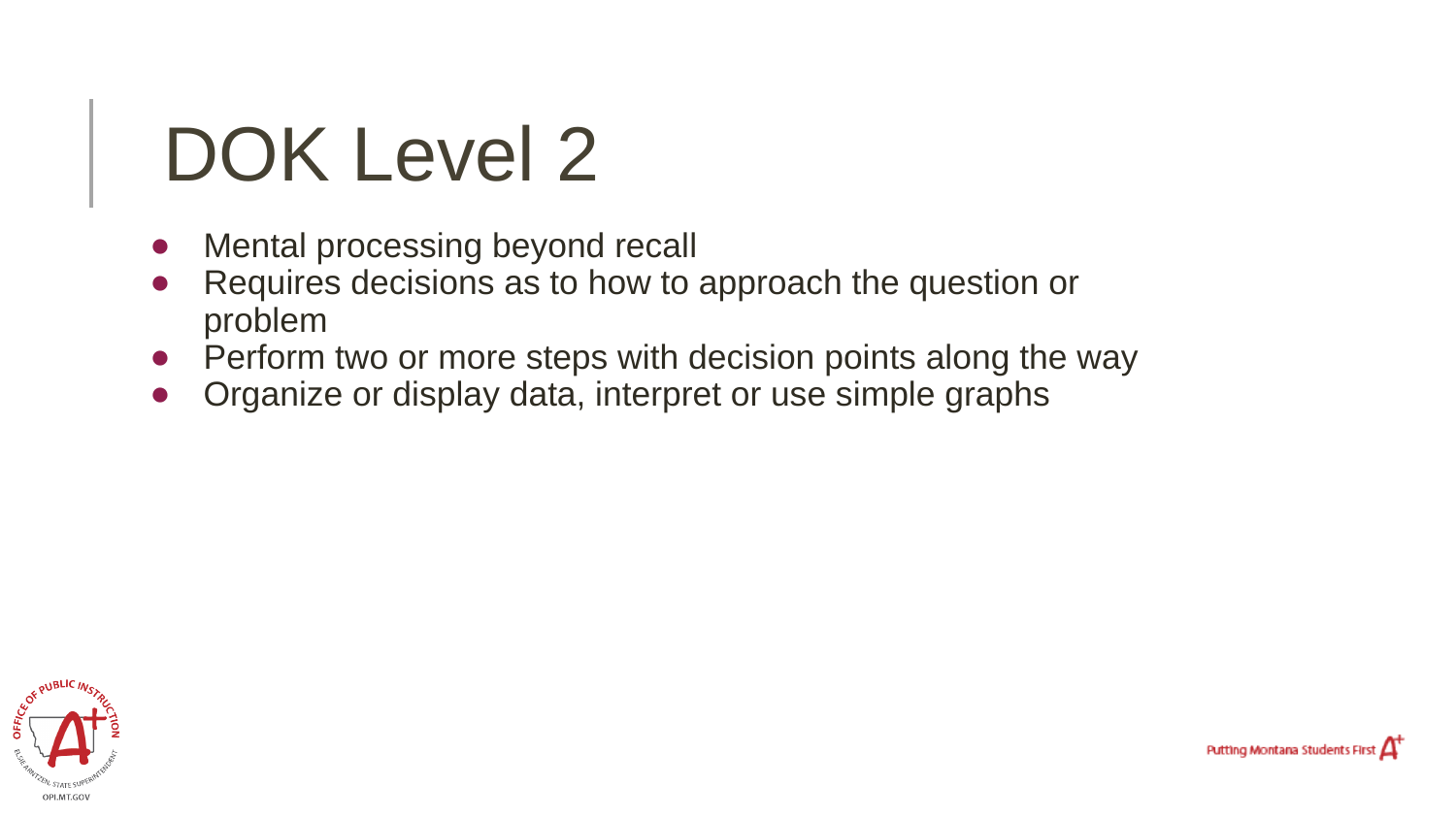

# DOK Level 2
Mental processing beyond recall
Requires decisions as to how to approach the question or problem
Perform two or more steps with decision points along the way
Organize or display data, interpret or use simple graphs